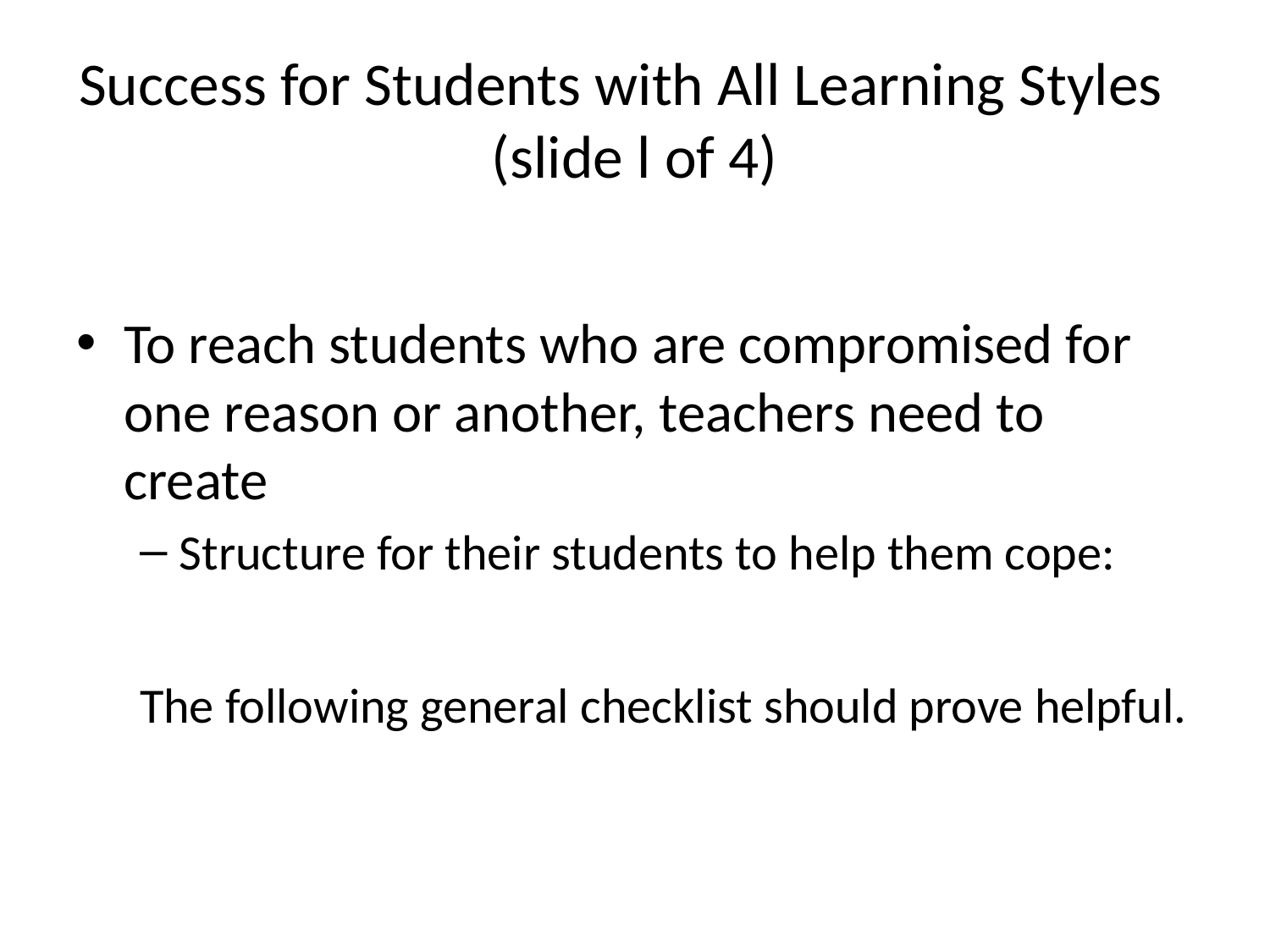

# Success for Students with All Learning Styles   (slide l of 4)

To reach students who are compromised for one reason or another, teachers need to create
Structure for their students to help them cope:

The following general checklist should prove helpful.